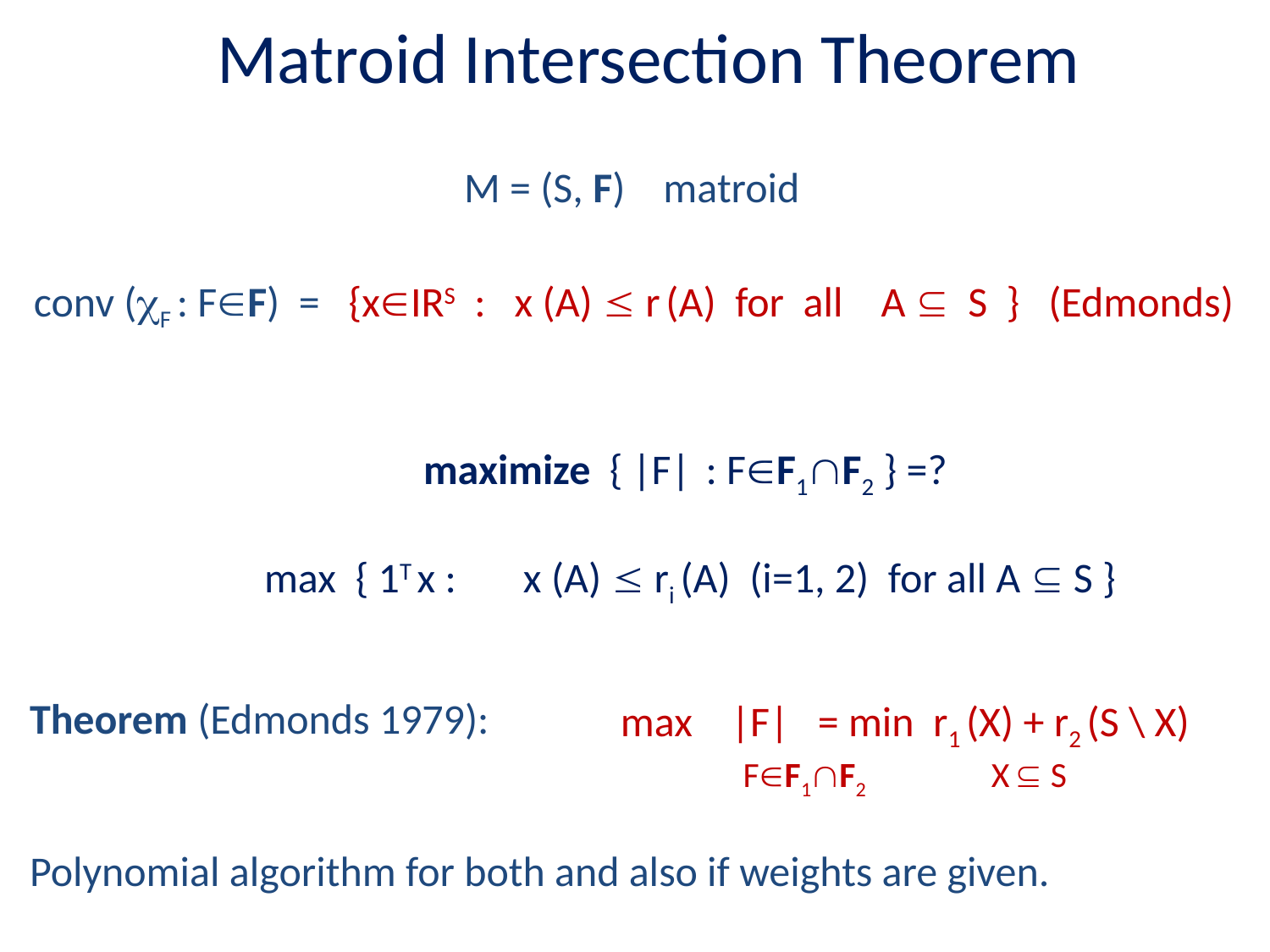

Matroid Intersection Theorem
M = (S, F)    matroid
conv (χF : F∈F)  =   {x∈IRS  :   x (A) ≤ r (A)  for  all    A ⊆  S  }   (Edmonds)
maximize  { |F|  : F∈F1∩F2 } =?

max  { 1T x :       x (A) ≤ ri (A)  (i=1, 2)  for all A ⊆ S }

Theorem (Edmonds 1979):

Polynomial algorithm for both and also if weights are given.

   max    |F|   = min  r1 (X) + r2 (S \ X)
F∈F1∩F2                X ⊆ S